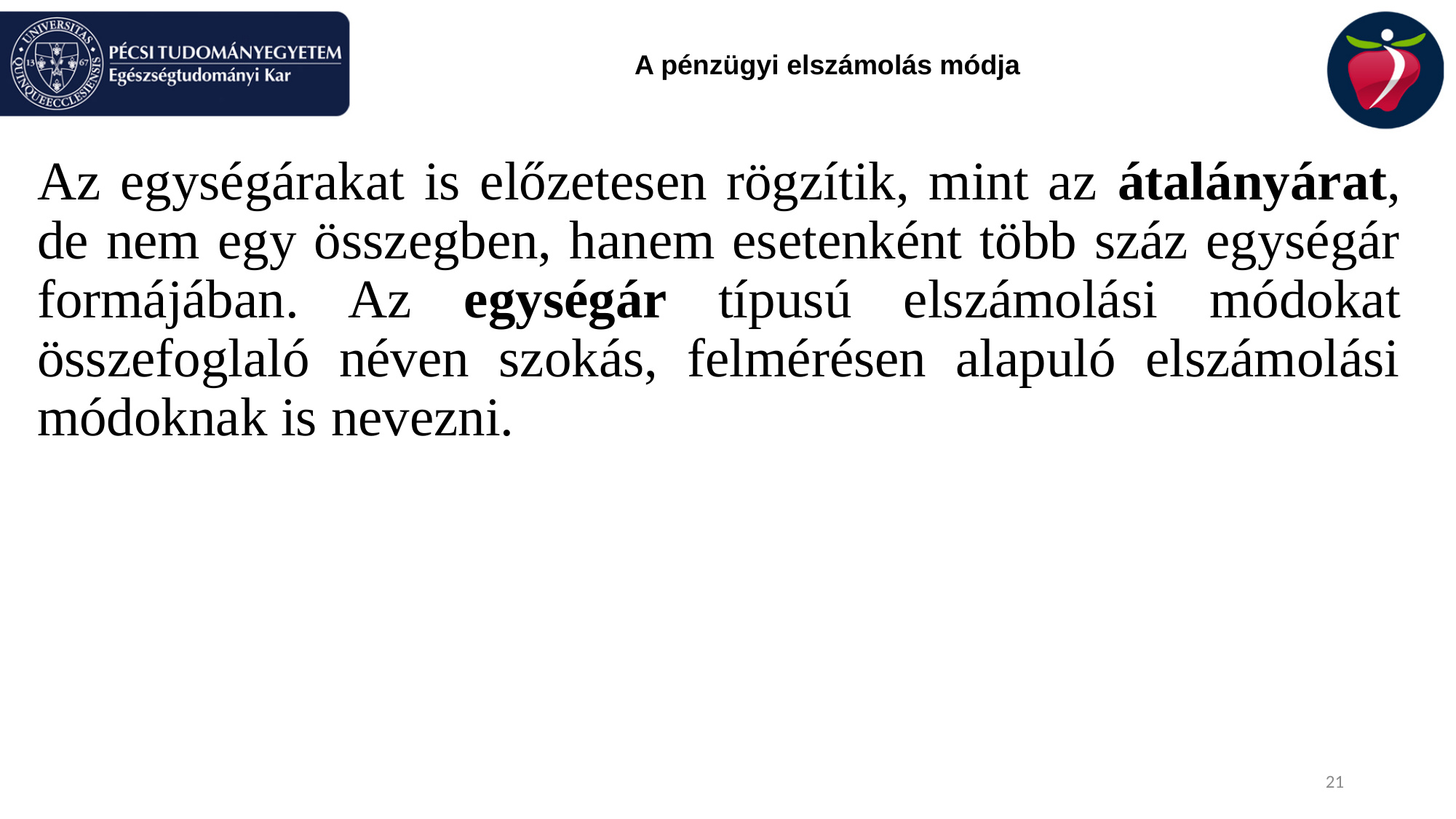

# A pénzügyi elszámolás módja
Az egységárakat is előzetesen rögzítik, mint az átalányárat, de nem egy összegben, hanem esetenként több száz egységár formájában. Az egységár típusú elszámolási módokat összefoglaló néven szokás, felmérésen alapuló elszámolási módoknak is nevezni.
21